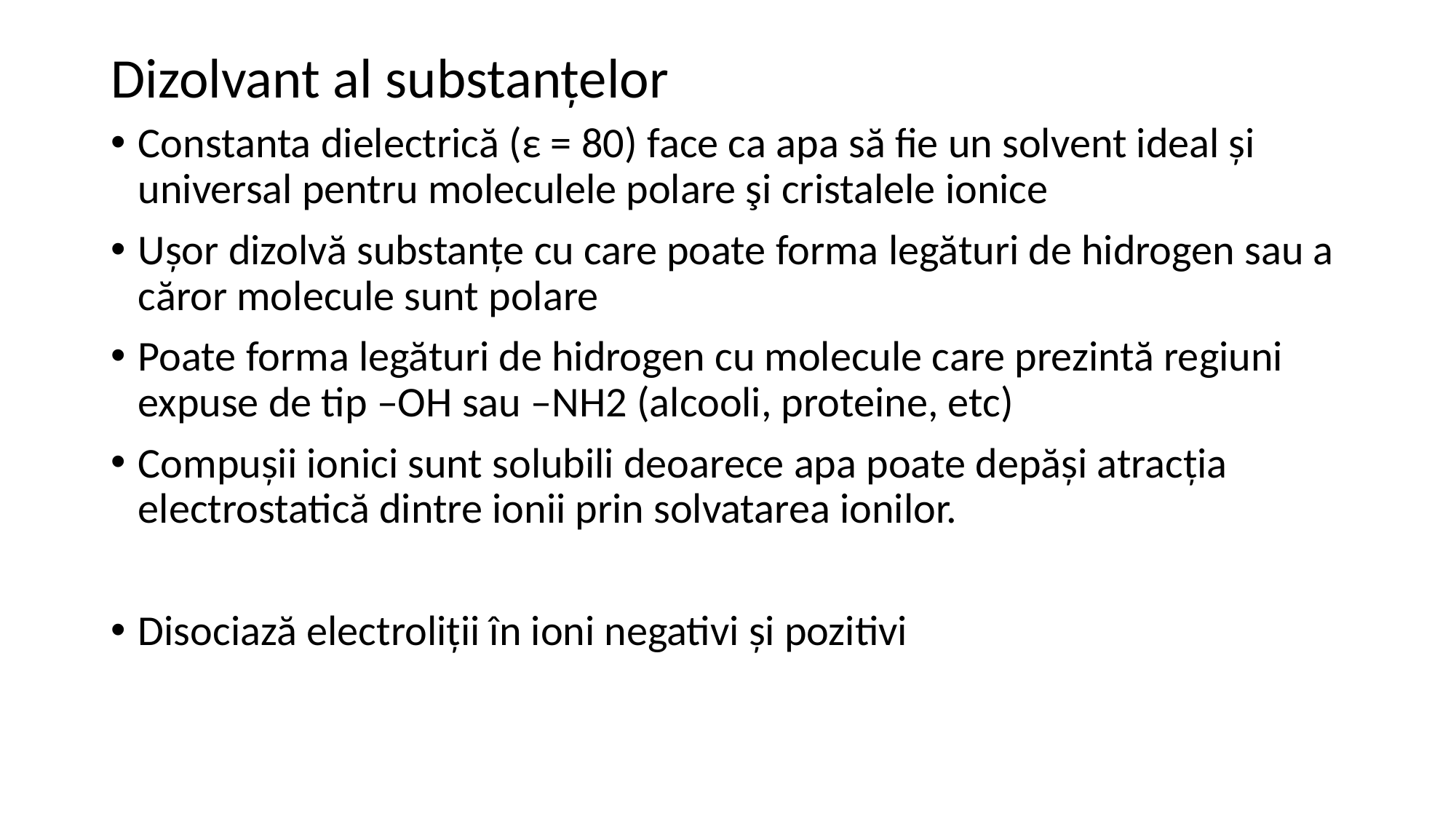

# Dizolvant al substanțelor
Constanta dielectrică (ε = 80) face ca apa să fie un solvent ideal și universal pentru moleculele polare şi cristalele ionice
Ușor dizolvă substanțe cu care poate forma legături de hidrogen sau a căror molecule sunt polare
Poate forma legături de hidrogen cu molecule care prezintă regiuni expuse de tip –OH sau –NH2 (alcooli, proteine, etc)
Compușii ionici sunt solubili deoarece apa poate depăși atracția electrostatică dintre ionii prin solvatarea ionilor.

Disociază electroliții în ioni negativi și pozitivi